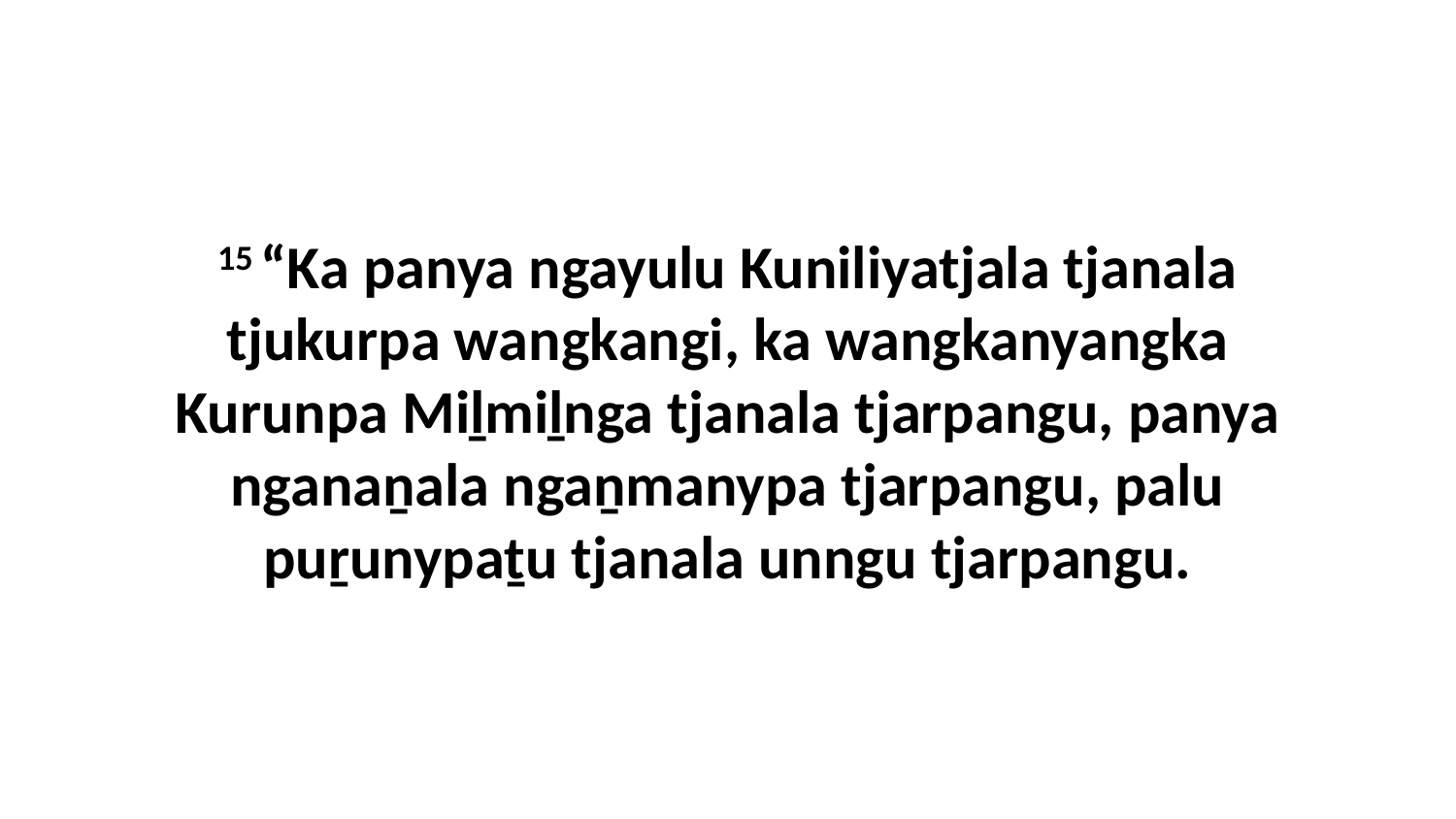

15 “Ka panya ngayulu Kuniliyatjala tjanala tjukurpa wangkangi, ka wangkanyangka Kurunpa Miḻmiḻnga tjanala tjarpangu, panya nganaṉala ngaṉmanypa tjarpangu, palu puṟunypaṯu tjanala unngu tjarpangu.